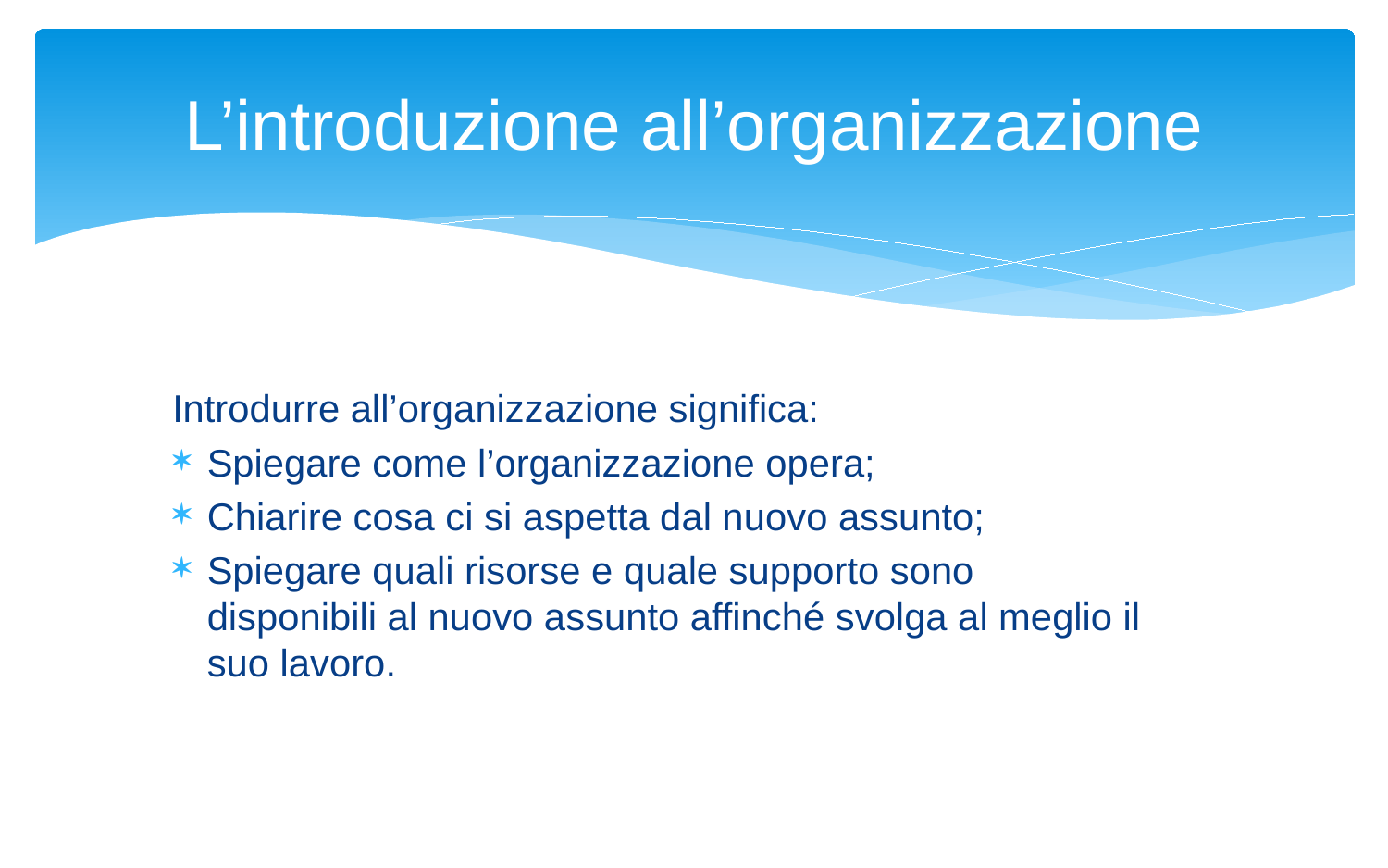

# L’introduzione all’organizzazione

Introdurre all’organizzazione significa:
Spiegare come l’organizzazione opera;
Chiarire cosa ci si aspetta dal nuovo assunto;
Spiegare quali risorse e quale supporto sono disponibili al nuovo assunto affinché svolga al meglio il suo lavoro.